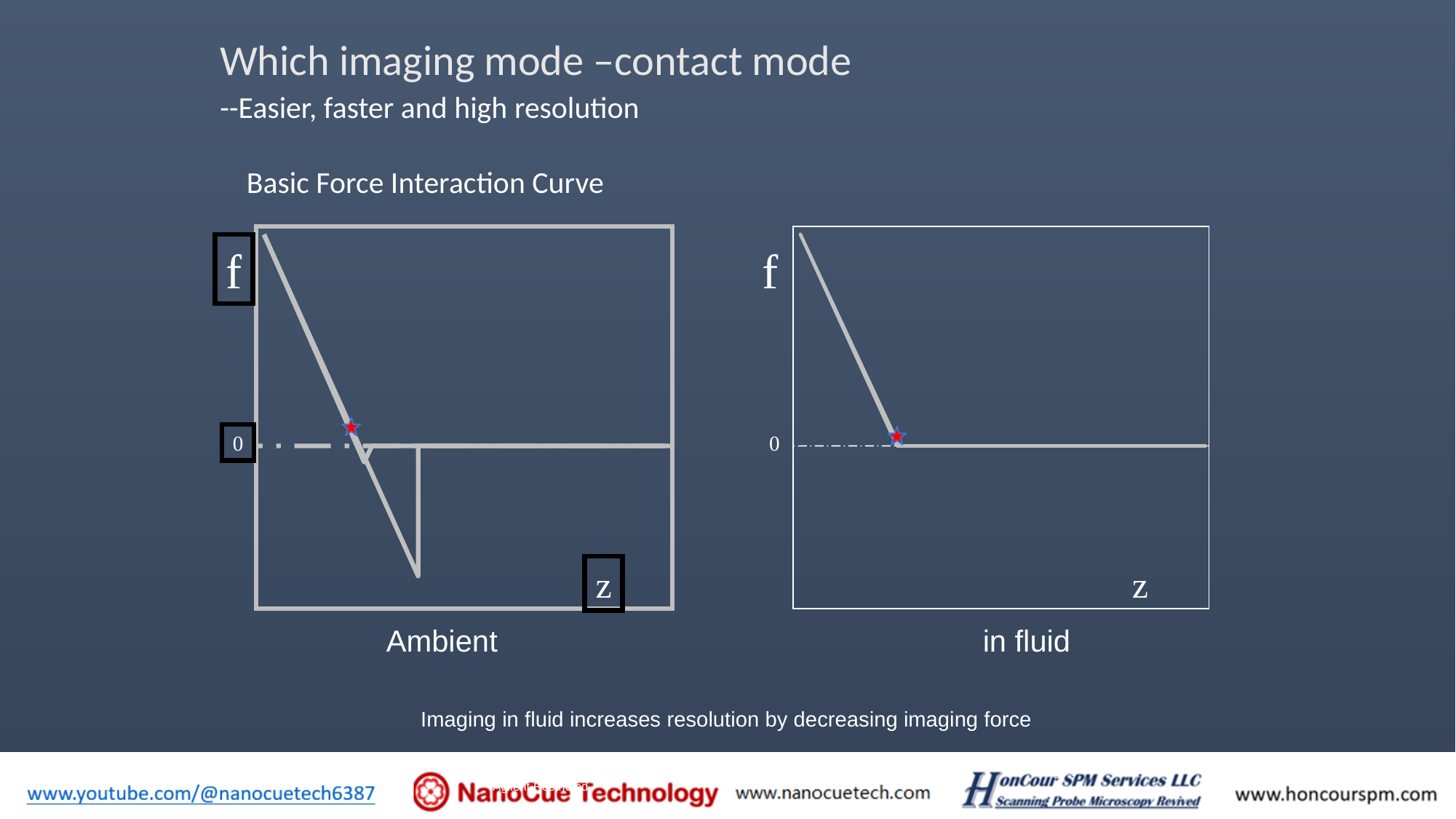

Which imaging mode –contact mode
--Easier, faster and high resolution
# Basic Force Interaction Curve

f

0

z

f

0

z
Ambient                                                          in fluid
Imaging in fluid increases resolution by decreasing imaging force
Group/Presentation Title
Agilent Restricted
Month ##, 200X
Page 6